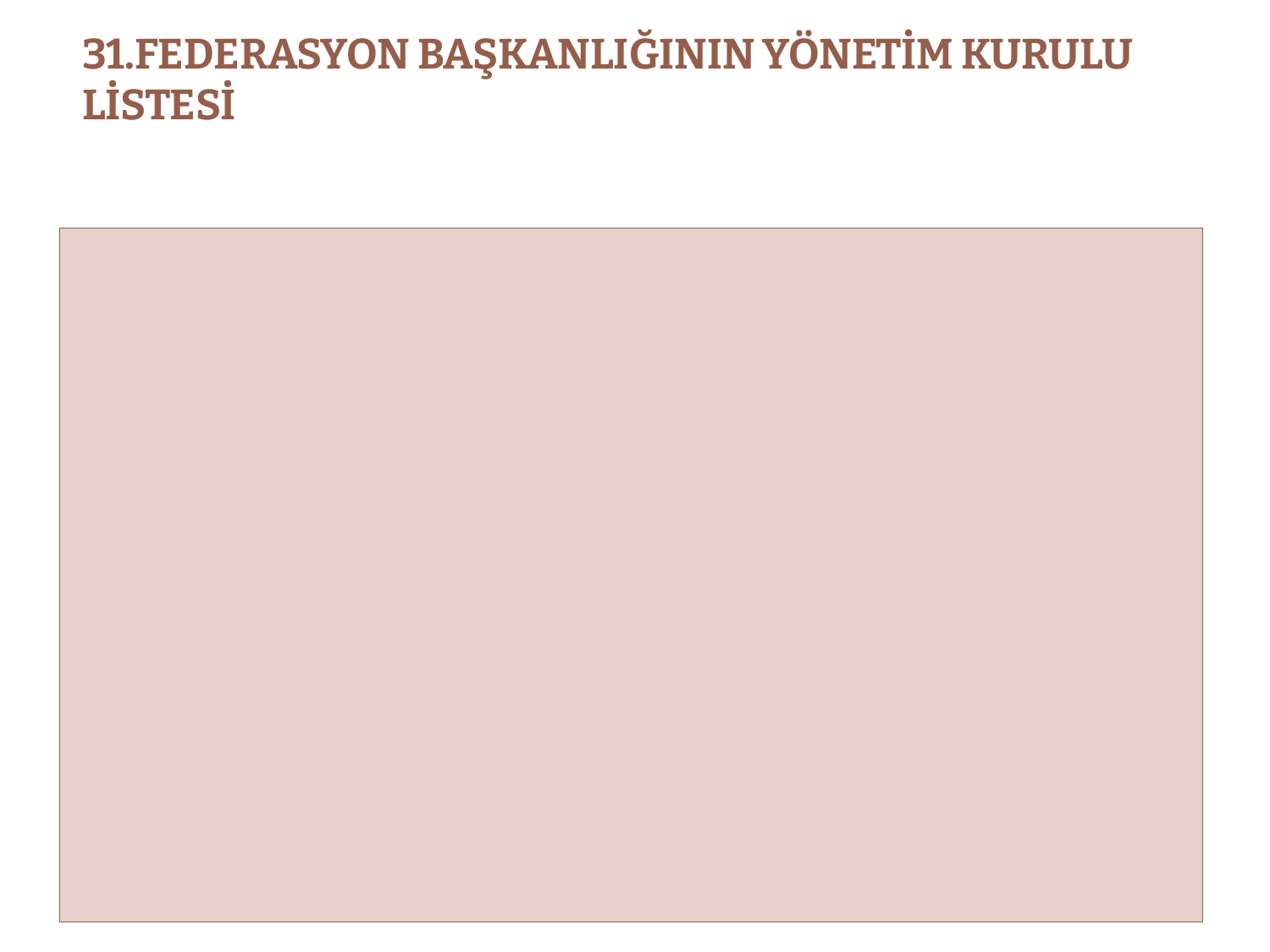

# 31.FEDERASYON BAŞKANLIĞININ YÖNETİM KURULU LİSTESİ
|  |
| --- |